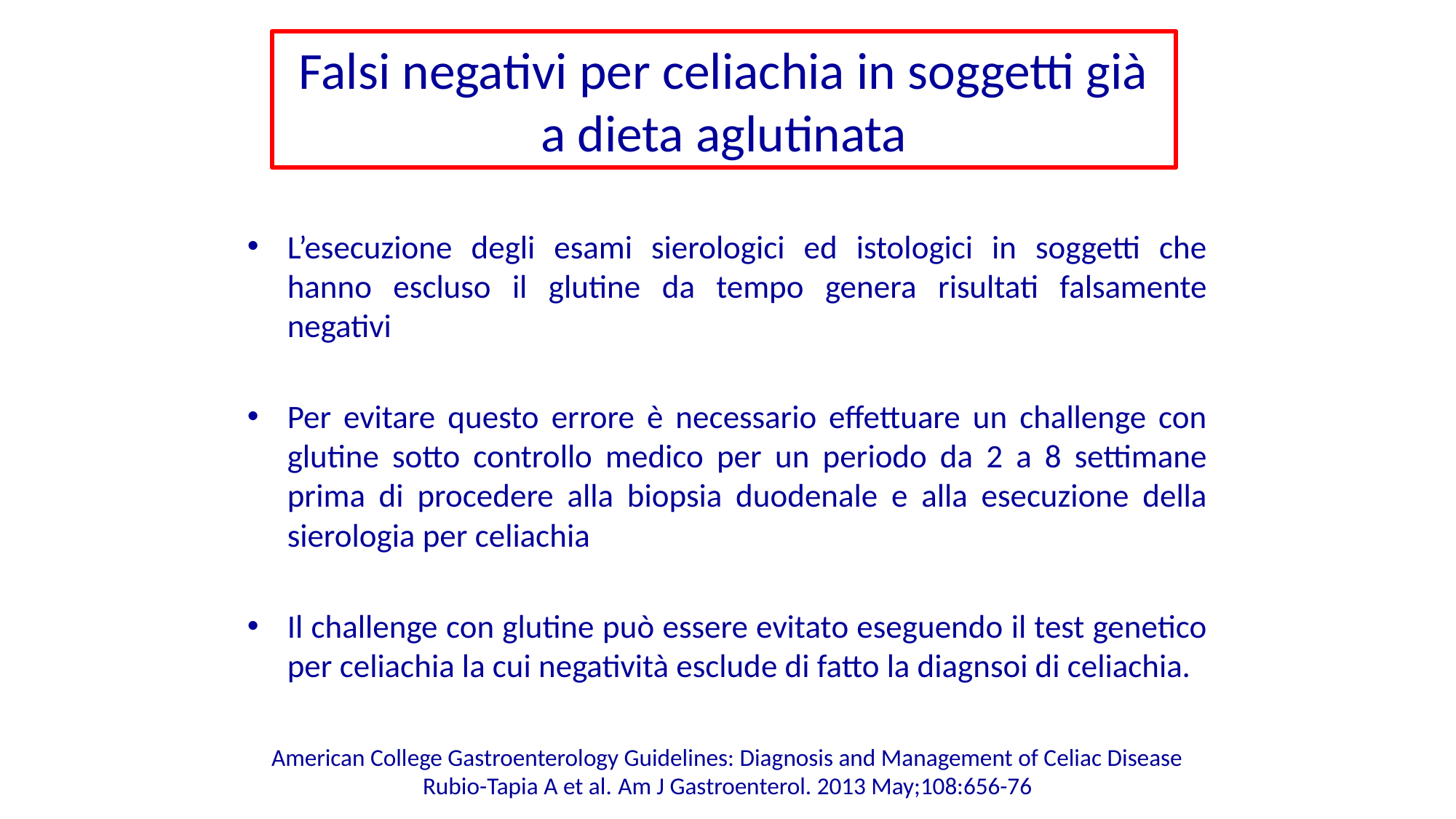

# Falsi negativi per celiachia in soggetti già a dieta aglutinata
L’esecuzione degli esami sierologici ed istologici in soggetti che hanno escluso il glutine da tempo genera risultati falsamente negativi

Per evitare questo errore è necessario effettuare un challenge con glutine sotto controllo medico per un periodo da 2 a 8 settimane prima di procedere alla biopsia duodenale e alla esecuzione della sierologia per celiachia

Il challenge con glutine può essere evitato eseguendo il test genetico per celiachia la cui negatività esclude di fatto la diagnsoi di celiachia.
American College Gastroenterology Guidelines: Diagnosis and Management of Celiac Disease
Rubio-Tapia A et al. Am J Gastroenterol. 2013 May;108:656-76